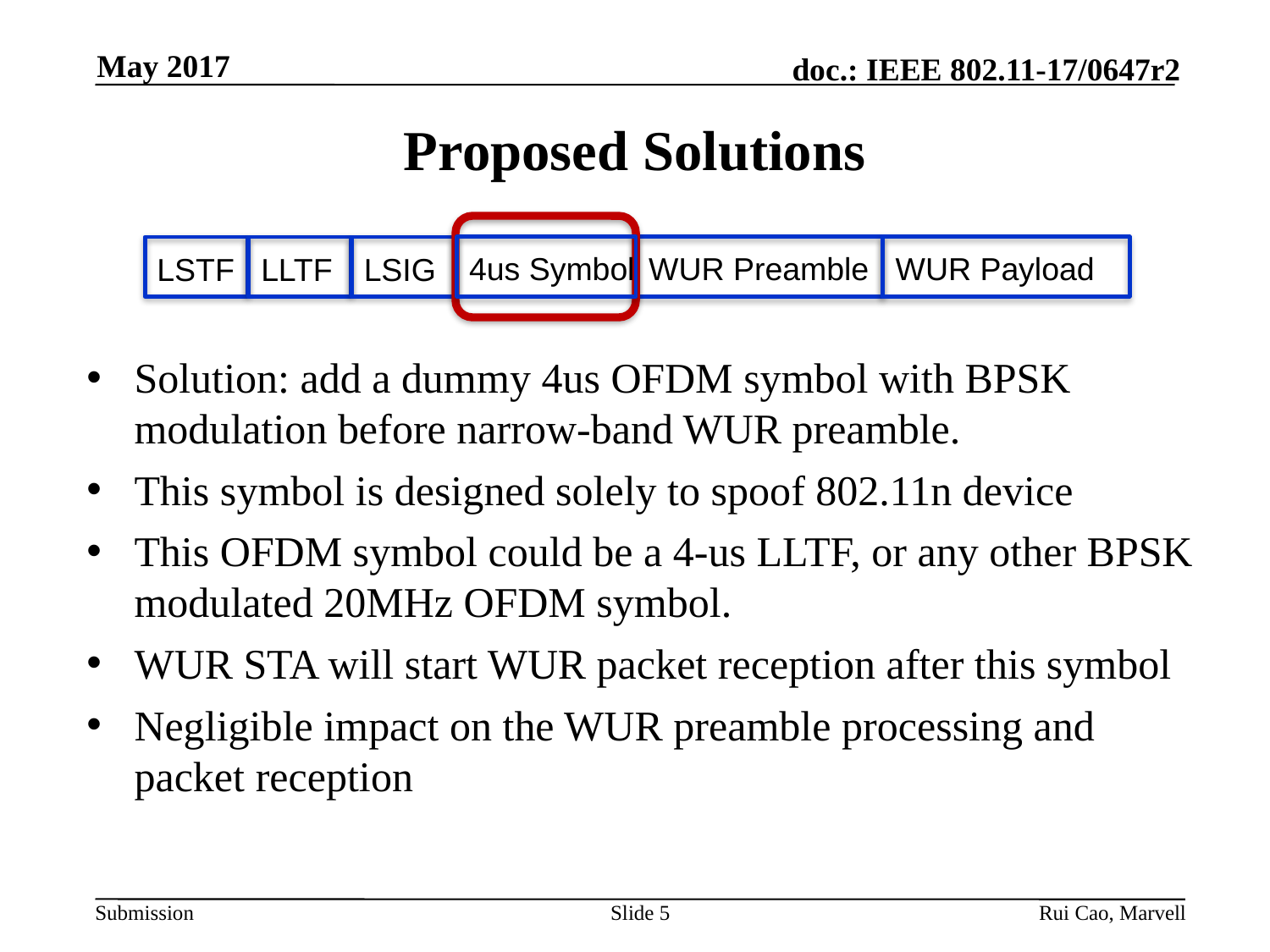

May 2017
# Proposed Solutions

4us Symbol

WUR Preamble

WUR Payload

LSTF

LLTF

LSIG
Solution: add a dummy 4us OFDM symbol with BPSK modulation before narrow-band WUR preamble.
This symbol is designed solely to spoof 802.11n device
This OFDM symbol could be a 4-us LLTF, or any other BPSK modulated 20MHz OFDM symbol.
WUR STA will start WUR packet reception after this symbol
Negligible impact on the WUR preamble processing and packet reception

Slide 5
Rui Cao, Marvell